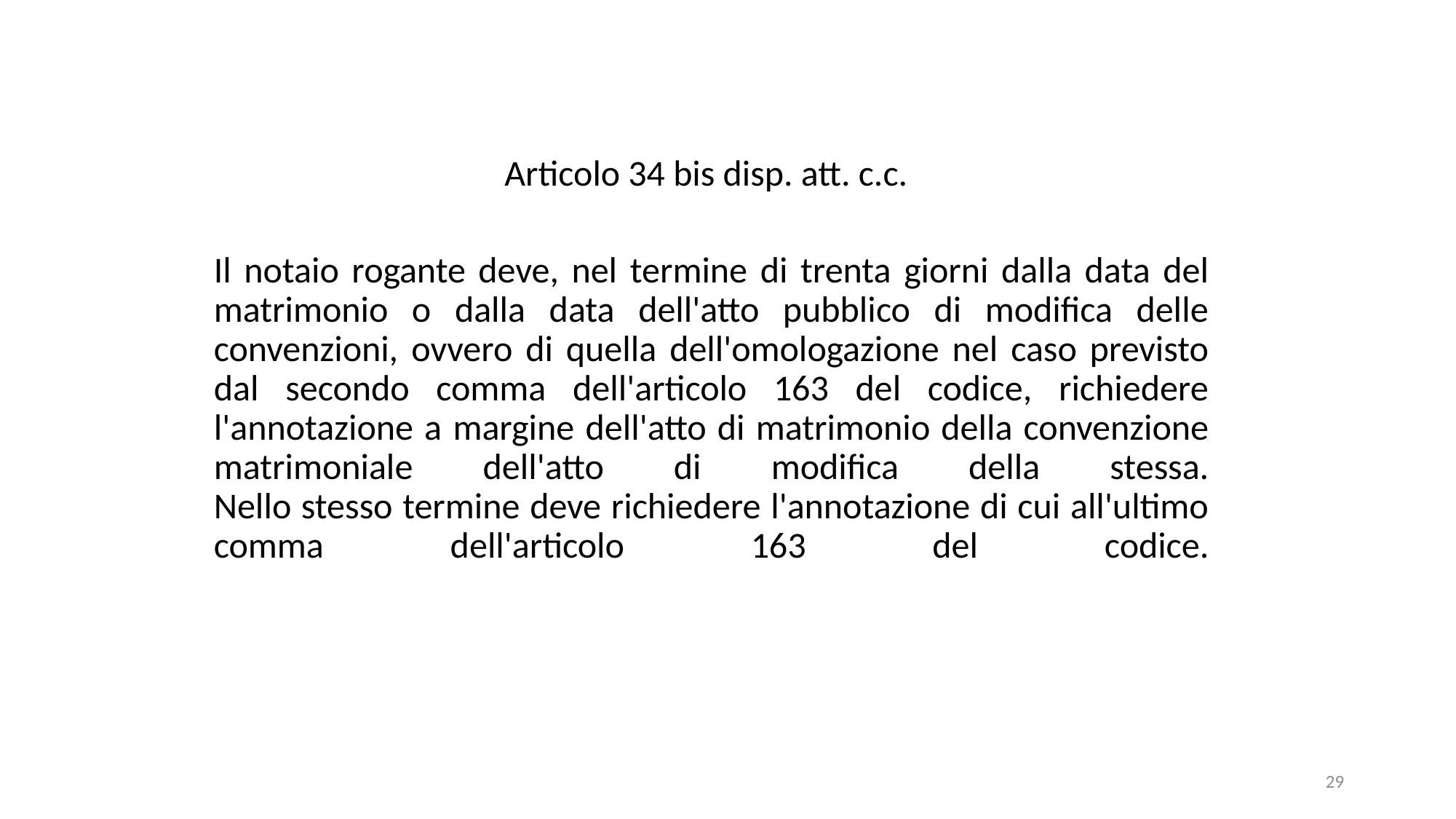

Articolo 34 bis disp. att. c.c.
# Il notaio rogante deve, nel termine di trenta giorni dalla data del matrimonio o dalla data dell'atto pubblico di modifica delle convenzioni, ovvero di quella dell'omologazione nel caso previsto dal secondo comma dell'articolo 163 del codice, richiedere l'annotazione a margine dell'atto di matrimonio della convenzione matrimoniale dell'atto di modifica della stessa. Nello stesso termine deve richiedere l'annotazione di cui all'ultimo comma dell'articolo 163 del codice.
29